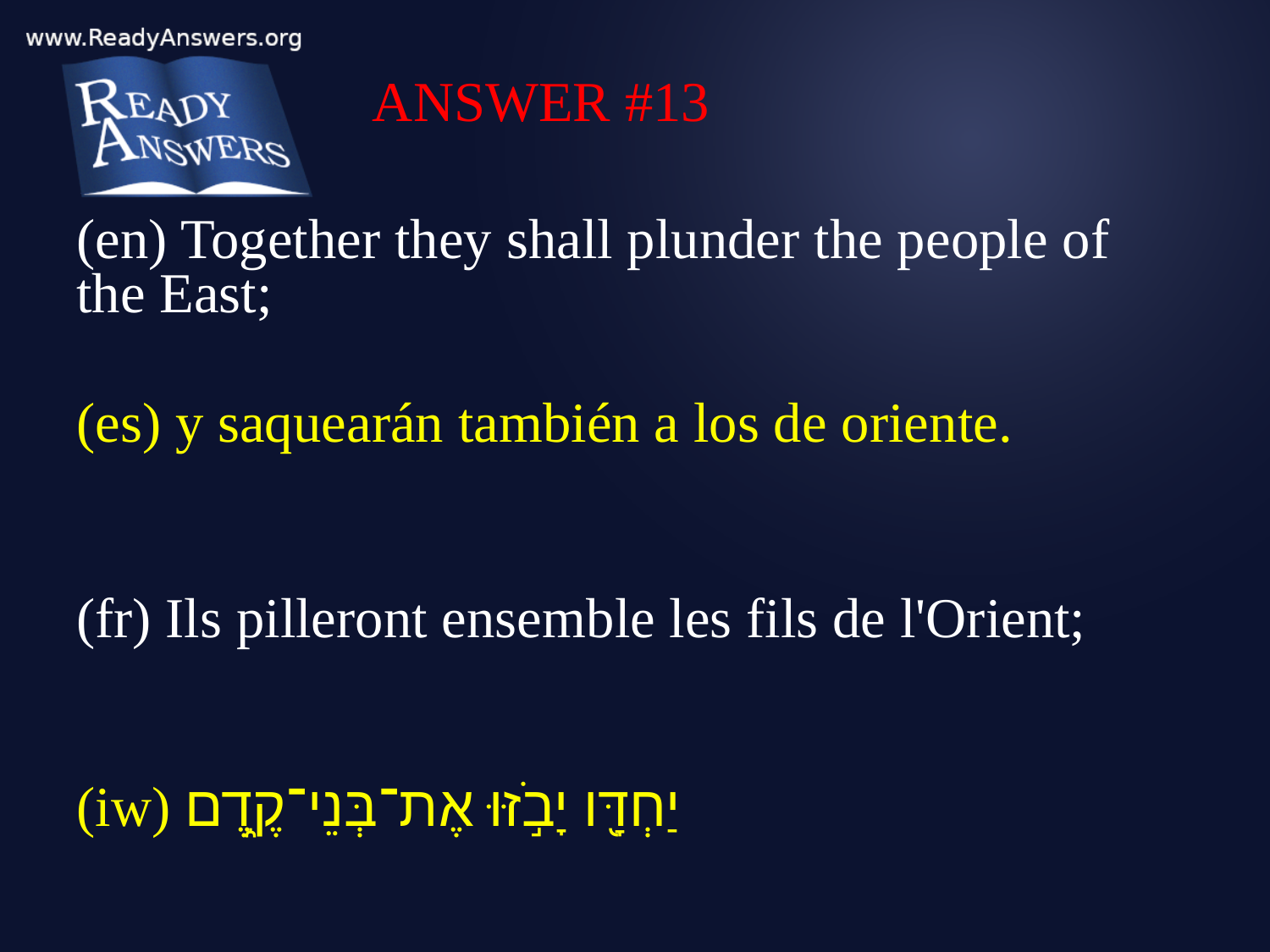

ANSWER #13
(en) Together they shall plunder the people of the East;
(es) y saquearán también a los de oriente.
(fr) Ils pilleront ensemble les fils de l'Orient;
(iw) יַחְדָּ֖ו יָבֹ֣זּוּ אֶת־בְּנֵי־קֶ֑דֶם